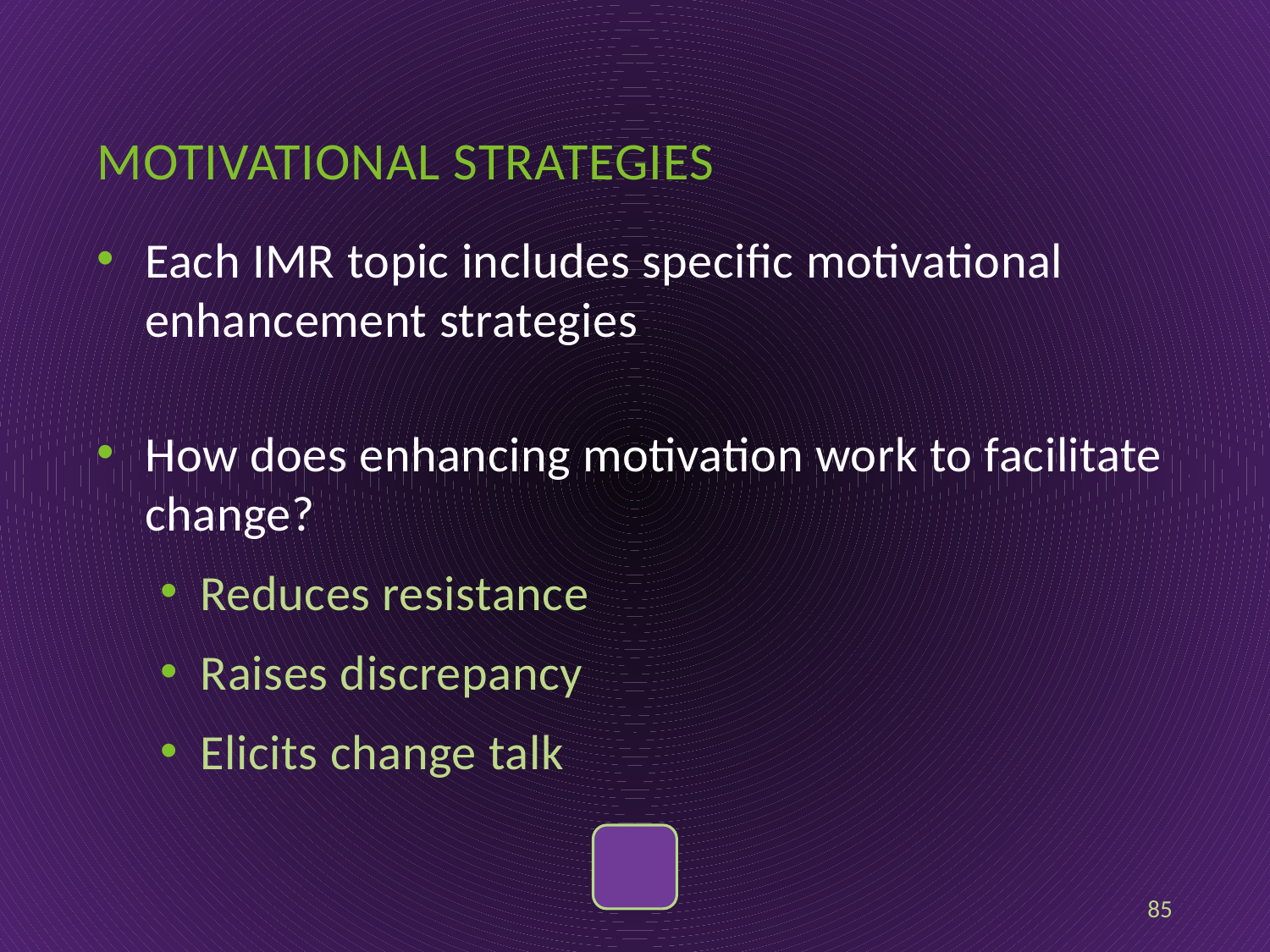

# Motivational Strategies
Each IMR topic includes specific motivational enhancement strategies

How does enhancing motivation work to facilitate change?
Reduces resistance
Raises discrepancy
Elicits change talk

85